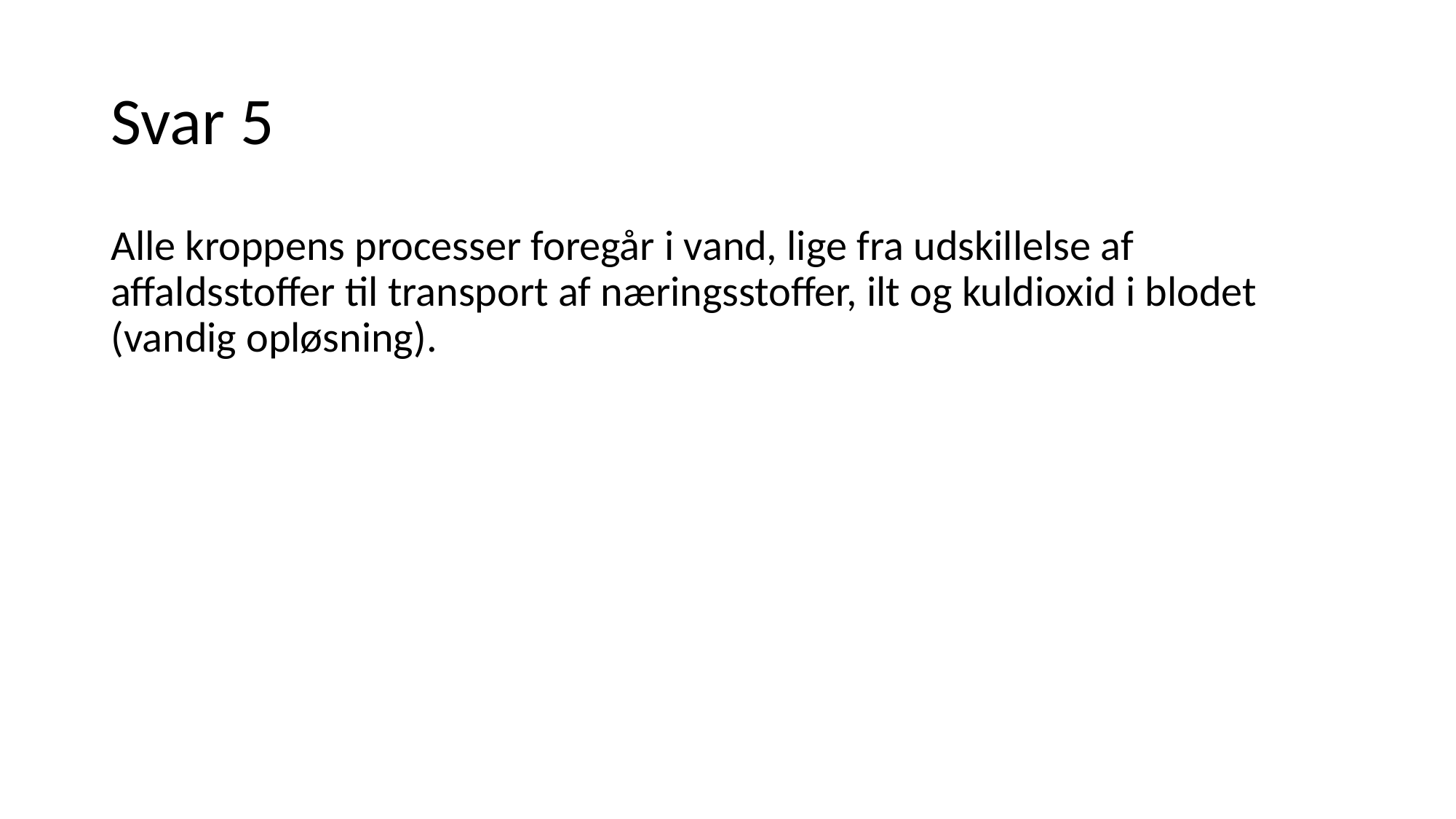

# Svar 5
Alle kroppens processer foregår i vand, lige fra udskillelse af affaldsstoffer til transport af næringsstoffer, ilt og kuldioxid i blodet (vandig opløsning).